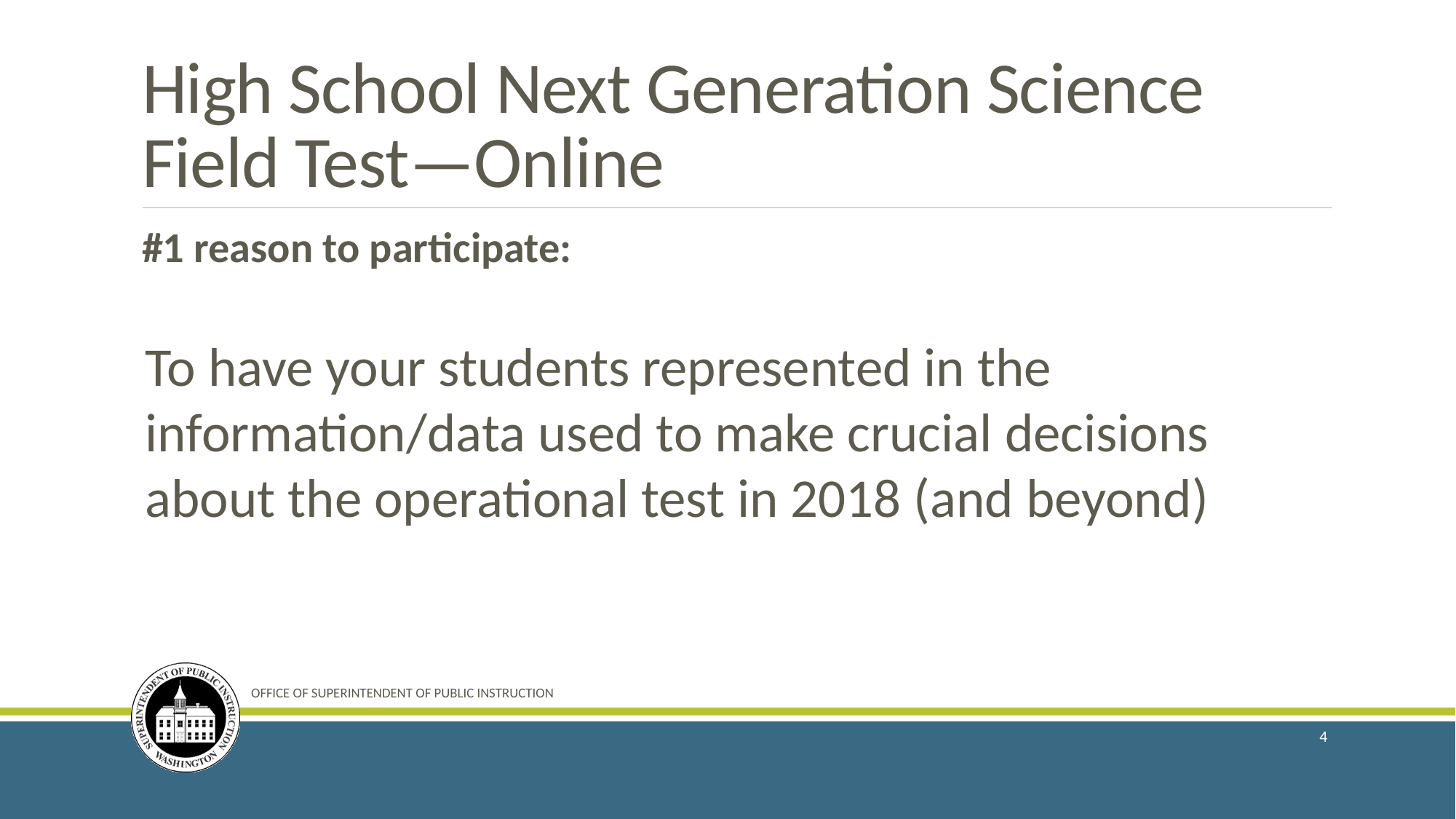

# High School Next Generation Science Field Test—Online
#1 reason to participate:

To have your students represented in the information/data used to make crucial decisions about the operational test in 2018 (and beyond)

OFFICE OF SUPERINTENDENT OF PUBLIC INSTRUCTION

4